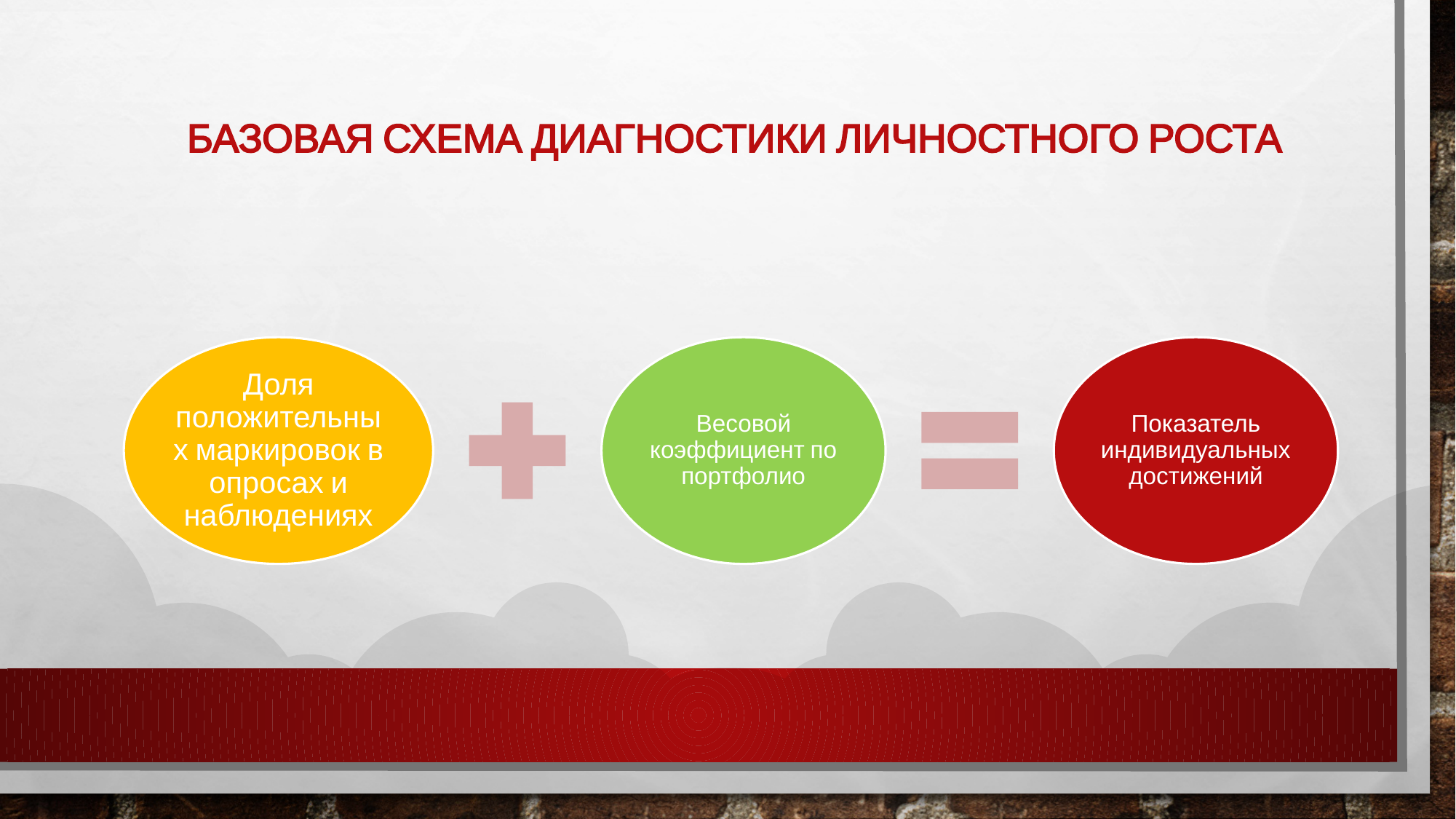

Базовая схема диагностики личностного роста
Доля положительных маркировок в опросах и наблюдениях

Весовой коэффициент по портфолио

Показатель индивидуальных достижений